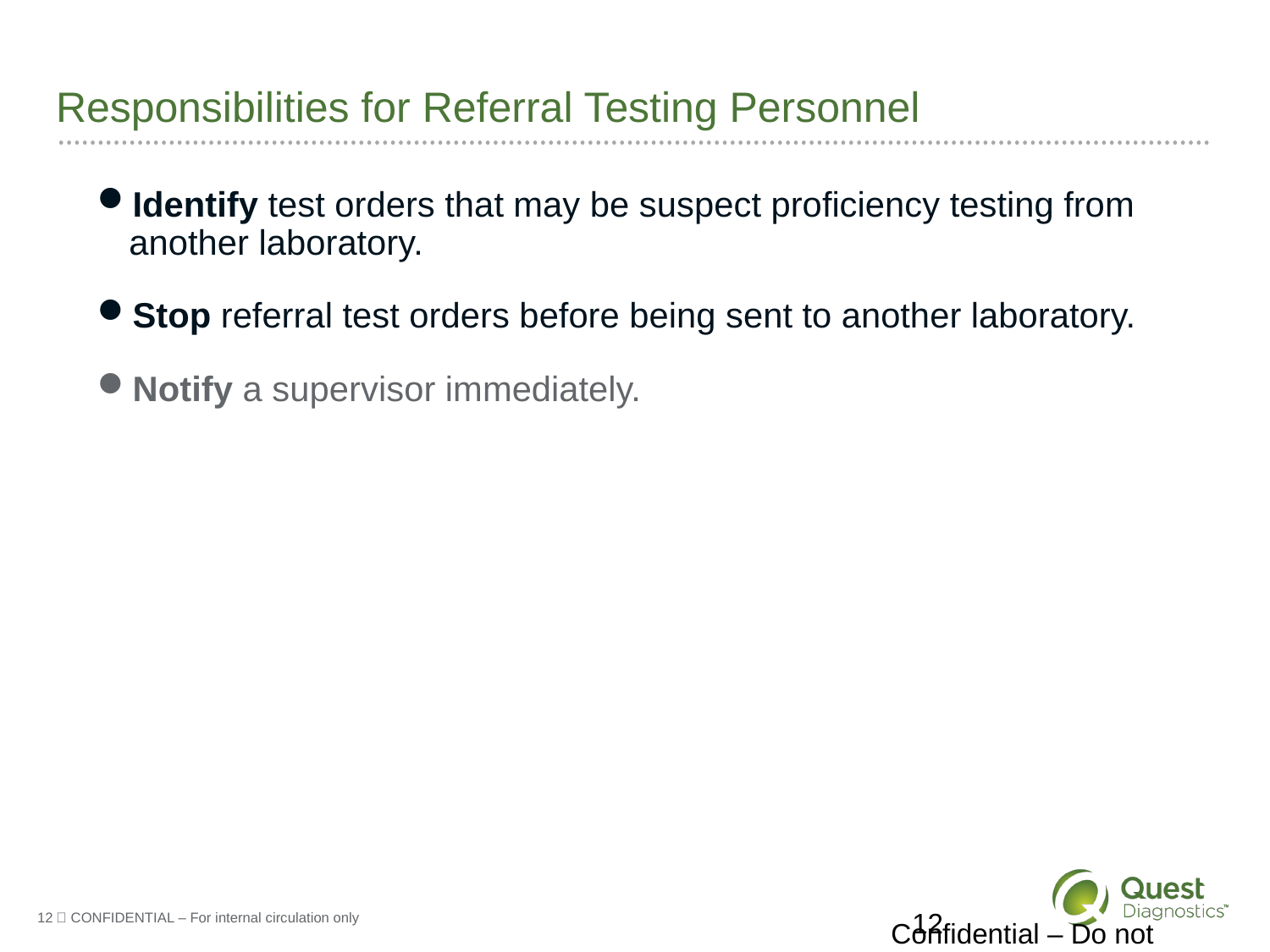

# Responsibilities for Referral Testing Personnel
Identify test orders that may be suspect proficiency testing from another laboratory.
Stop referral test orders before being sent to another laboratory.
Notify a supervisor immediately.

12
Confidential – Do not Copy or Distribute |